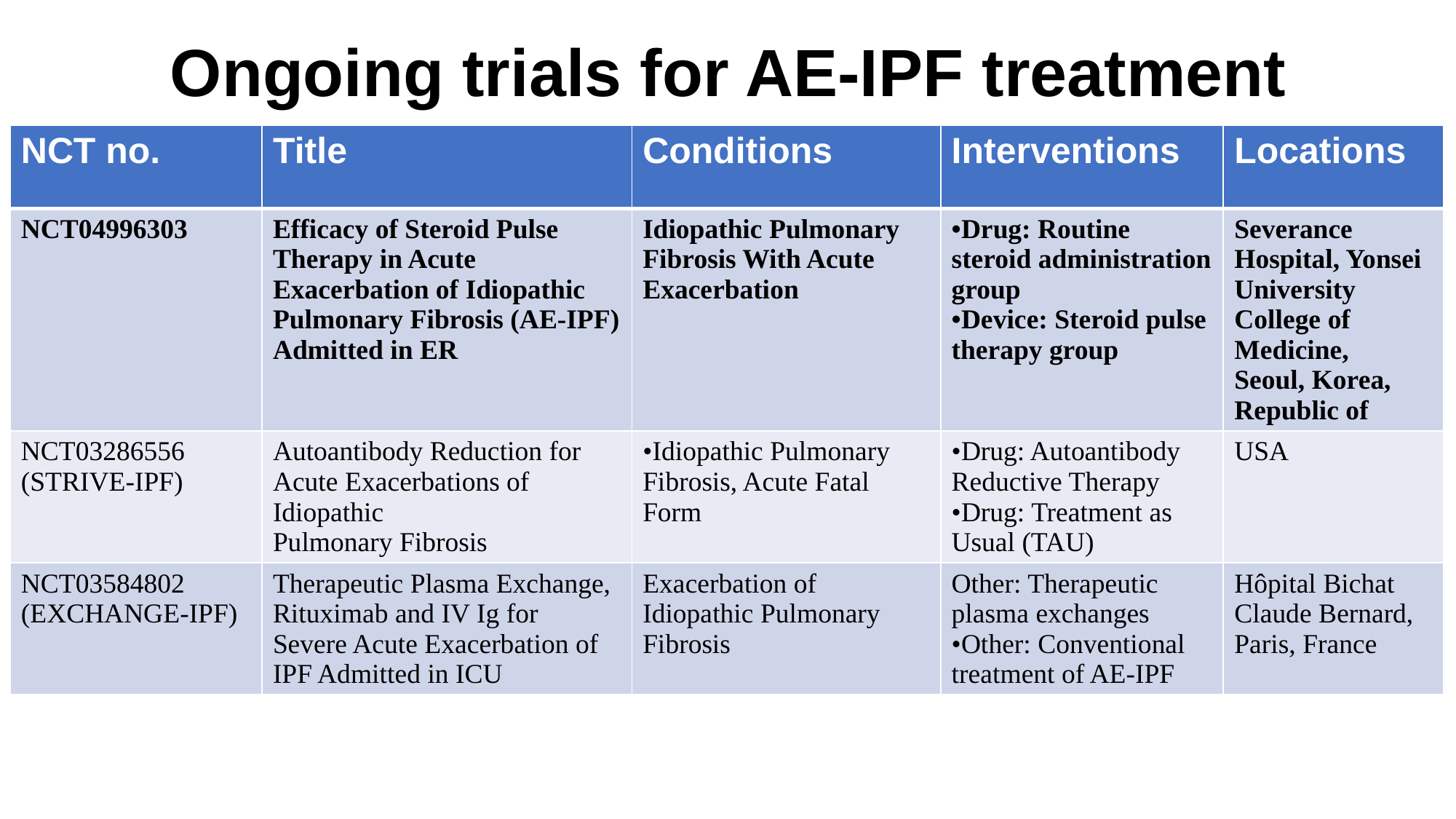

Ongoing trials for AE-IPF treatment
| NCT no. | Title | Conditions | Interventions | Locations |
| --- | --- | --- | --- | --- |
| NCT04996303 | Efficacy of Steroid Pulse Therapy in Acute Exacerbation of Idiopathic Pulmonary Fibrosis (AE-IPF) Admitted in ER | Idiopathic Pulmonary Fibrosis With Acute Exacerbation | •Drug: Routine steroid administration group •Device: Steroid pulse therapy group | Severance Hospital, Yonsei University College of Medicine, Seoul, Korea, Republic of |
| NCT03286556 (STRIVE-IPF) | Autoantibody Reduction for Acute Exacerbations of Idiopathic Pulmonary Fibrosis | •Idiopathic Pulmonary Fibrosis, Acute Fatal Form | •Drug: Autoantibody Reductive Therapy •Drug: Treatment as Usual (TAU) | USA |
| NCT03584802 (EXCHANGE-IPF) | Therapeutic Plasma Exchange, Rituximab and IV Ig for Severe Acute Exacerbation of IPF Admitted in ICU | Exacerbation of Idiopathic Pulmonary Fibrosis | Other: Therapeutic plasma exchanges •Other: Conventional treatment of AE-IPF | Hôpital Bichat Claude Bernard, Paris, France |